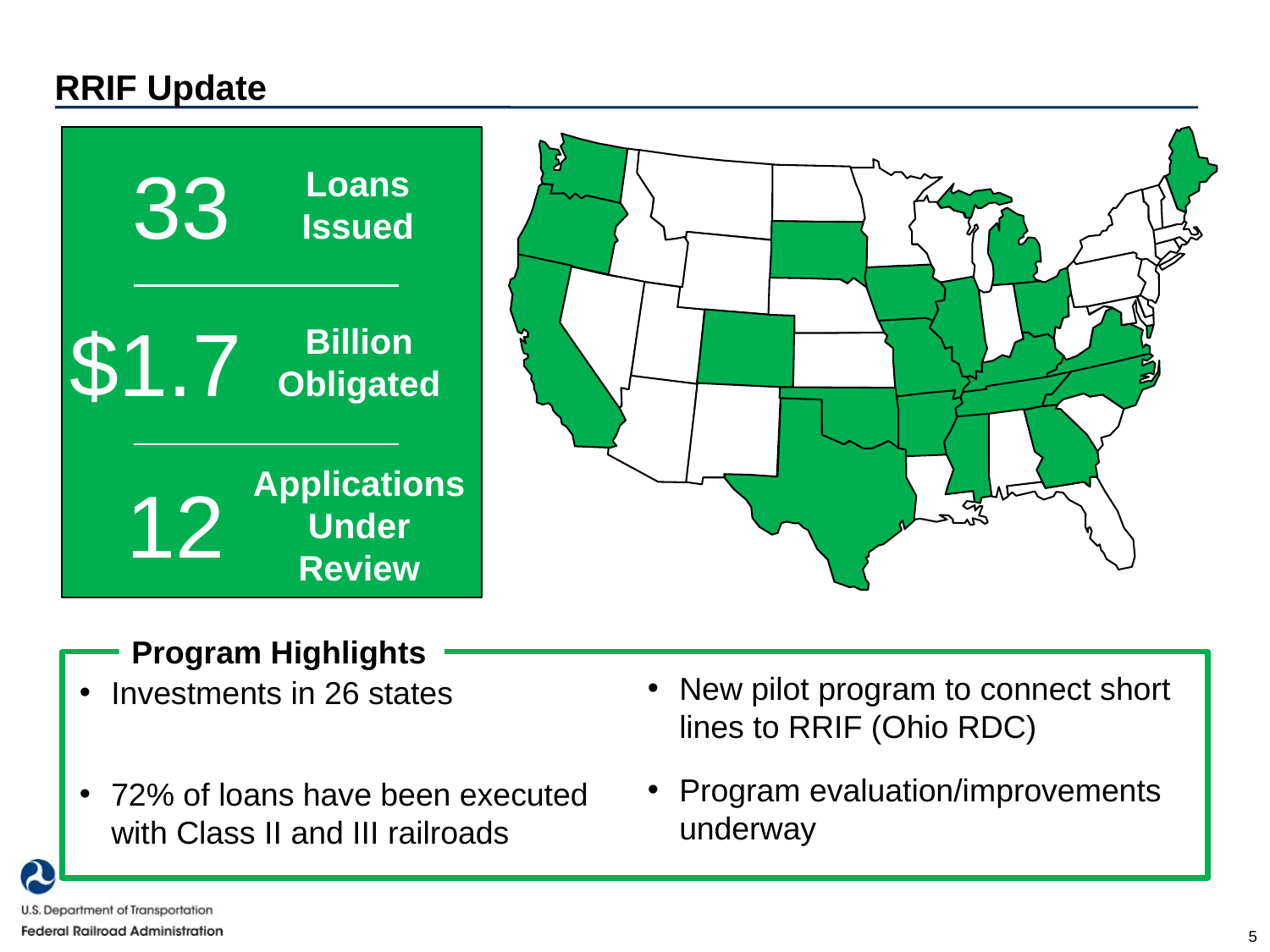

RRIF Update

33
Loans Issued
$1.7
Billion Obligated
Applications Under Review
12
Program Highlights

New pilot program to connect short lines to RRIF (Ohio RDC)

Program evaluation/improvements underway
Investments in 26 states

72% of loans have been executed with Class II and III railroads